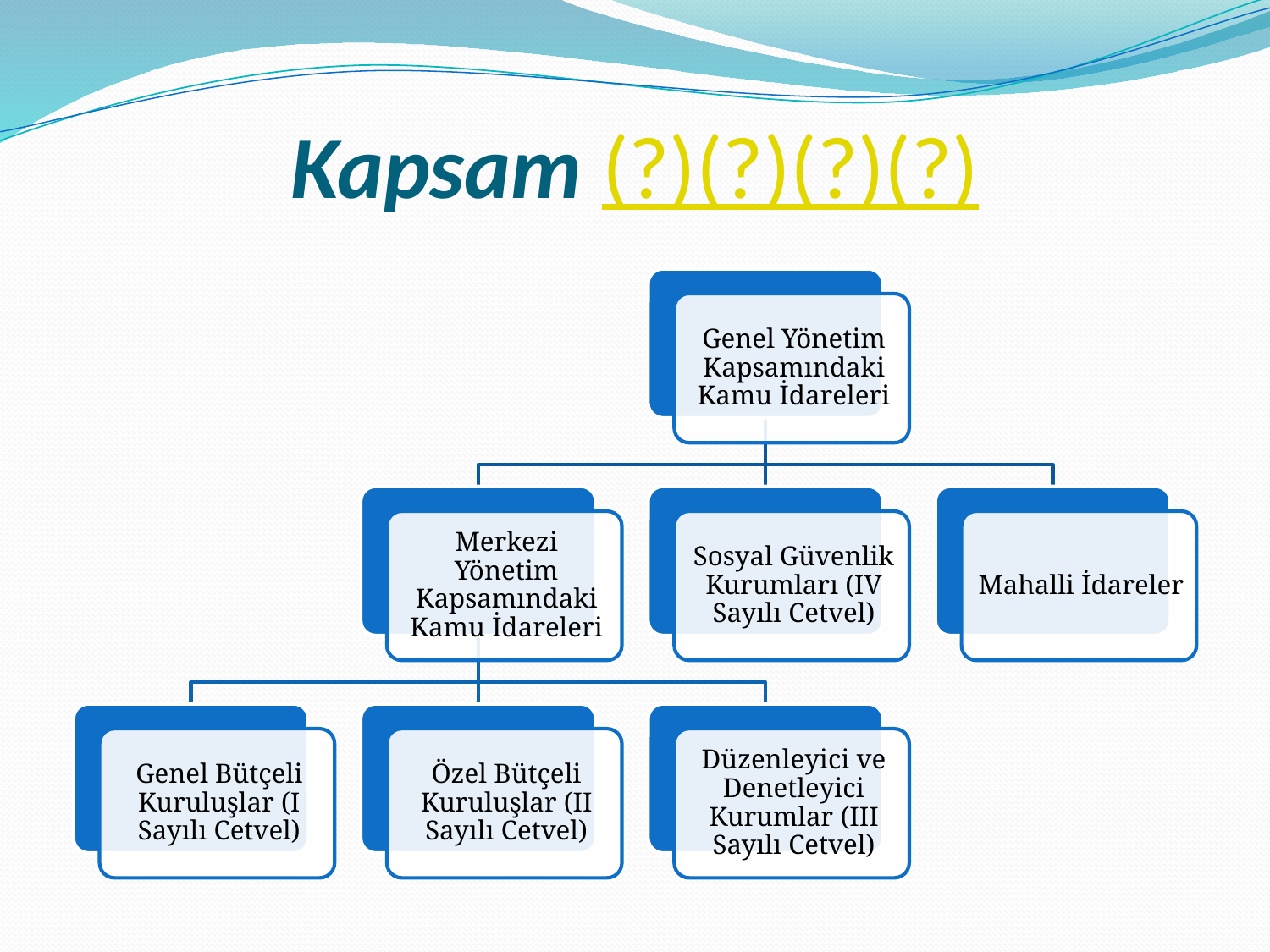

# Kapsam (?)(?)(?)(?)
Genel Yönetim Kapsamındaki Kamu İdareleri
Merkezi Yönetim Kapsamındaki Kamu İdareleri
Genel Bütçeli Kuruluşlar (I Sayılı Cetvel)
Özel Bütçeli Kuruluşlar (II Sayılı Cetvel)
Düzenleyici ve Denetleyici Kurumlar (III Sayılı Cetvel)
Sosyal Güvenlik Kurumları (IV Sayılı Cetvel)
Mahalli İdareler